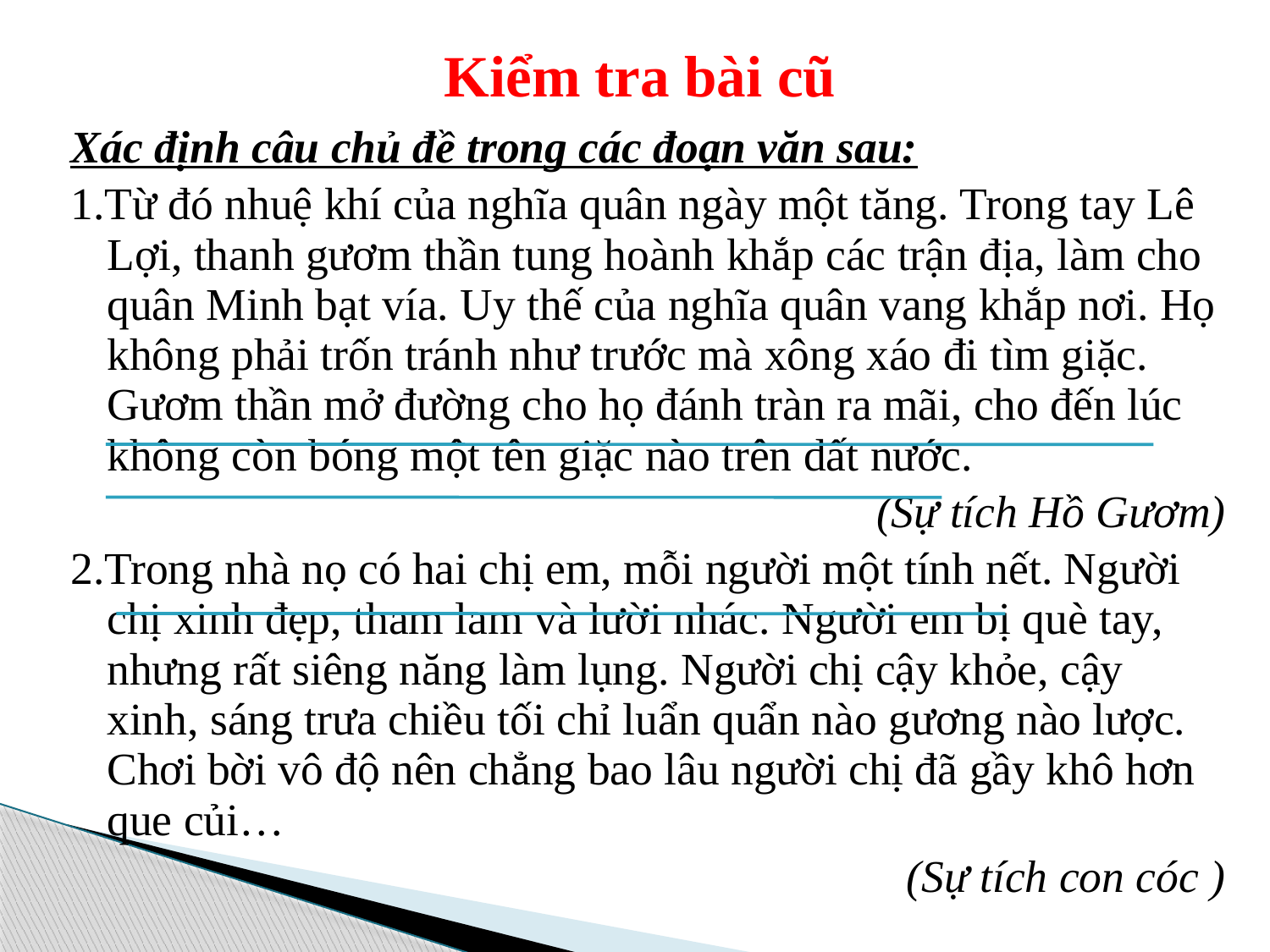

# Kiểm tra bài cũ
Xác định câu chủ đề trong các đoạn văn sau:
1.Từ đó nhuệ khí của nghĩa quân ngày một tăng. Trong tay Lê Lợi, thanh gươm thần tung hoành khắp các trận địa, làm cho quân Minh bạt vía. Uy thế của nghĩa quân vang khắp nơi. Họ không phải trốn tránh như trước mà xông xáo đi tìm giặc. Gươm thần mở đường cho họ đánh tràn ra mãi, cho đến lúc không còn bóng một tên giặc nào trên đất nước.
(Sự tích Hồ Gươm)
2.Trong nhà nọ có hai chị em, mỗi người một tính nết. Người chị xinh đẹp, tham lam và lười nhác. Người em bị què tay, nhưng rất siêng năng làm lụng. Người chị cậy khỏe, cậy xinh, sáng trưa chiều tối chỉ luẩn quẩn nào gương nào lược. Chơi bời vô độ nên chẳng bao lâu người chị đã gầy khô hơn que củi…
(Sự tích con cóc )